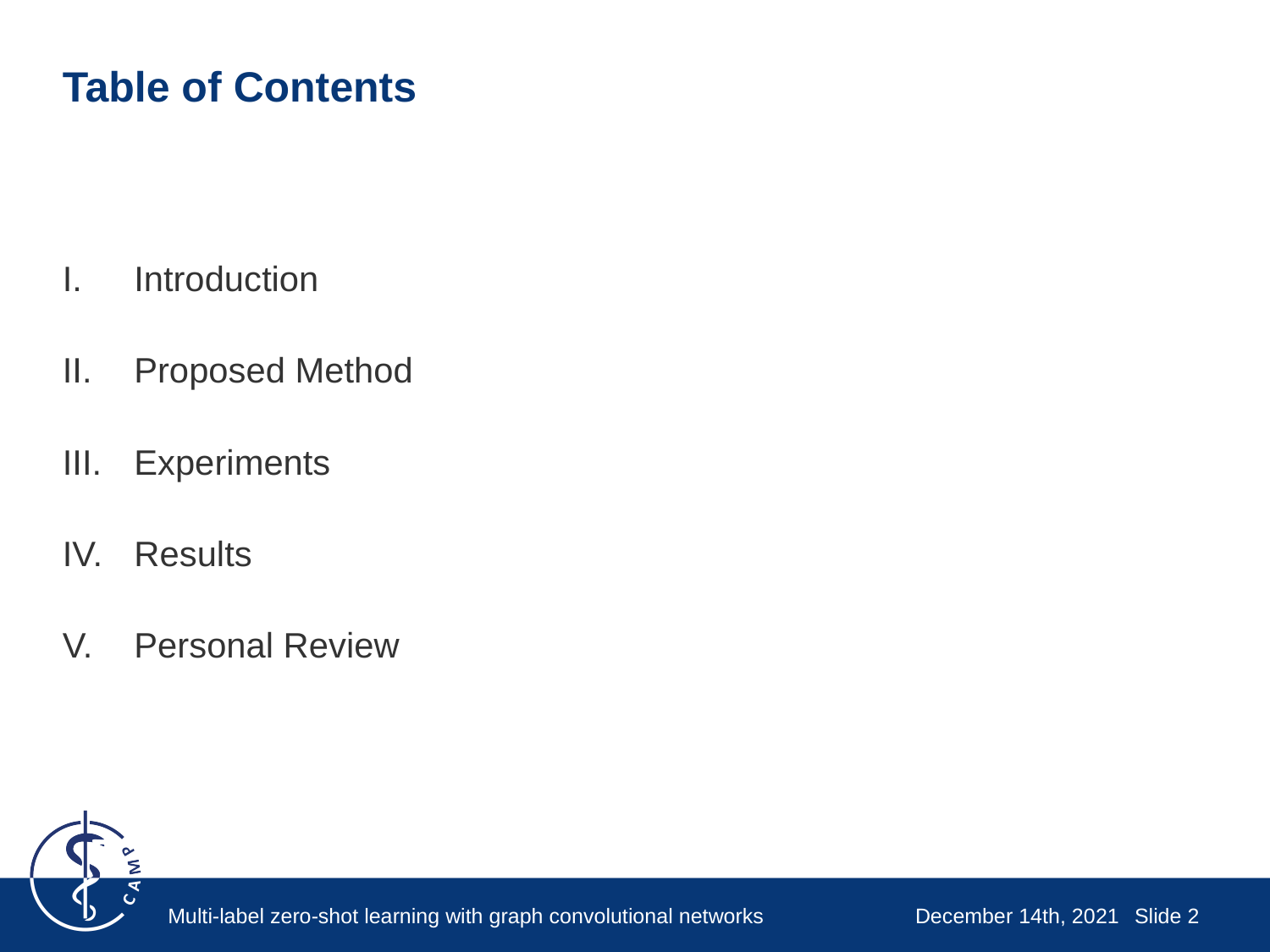

# Table of Contents
Introduction
Proposed Method
Experiments
Results
Personal Review
Multi-label zero-shot learning with graph convolutional networks
December 14th, 2021
Slide 2